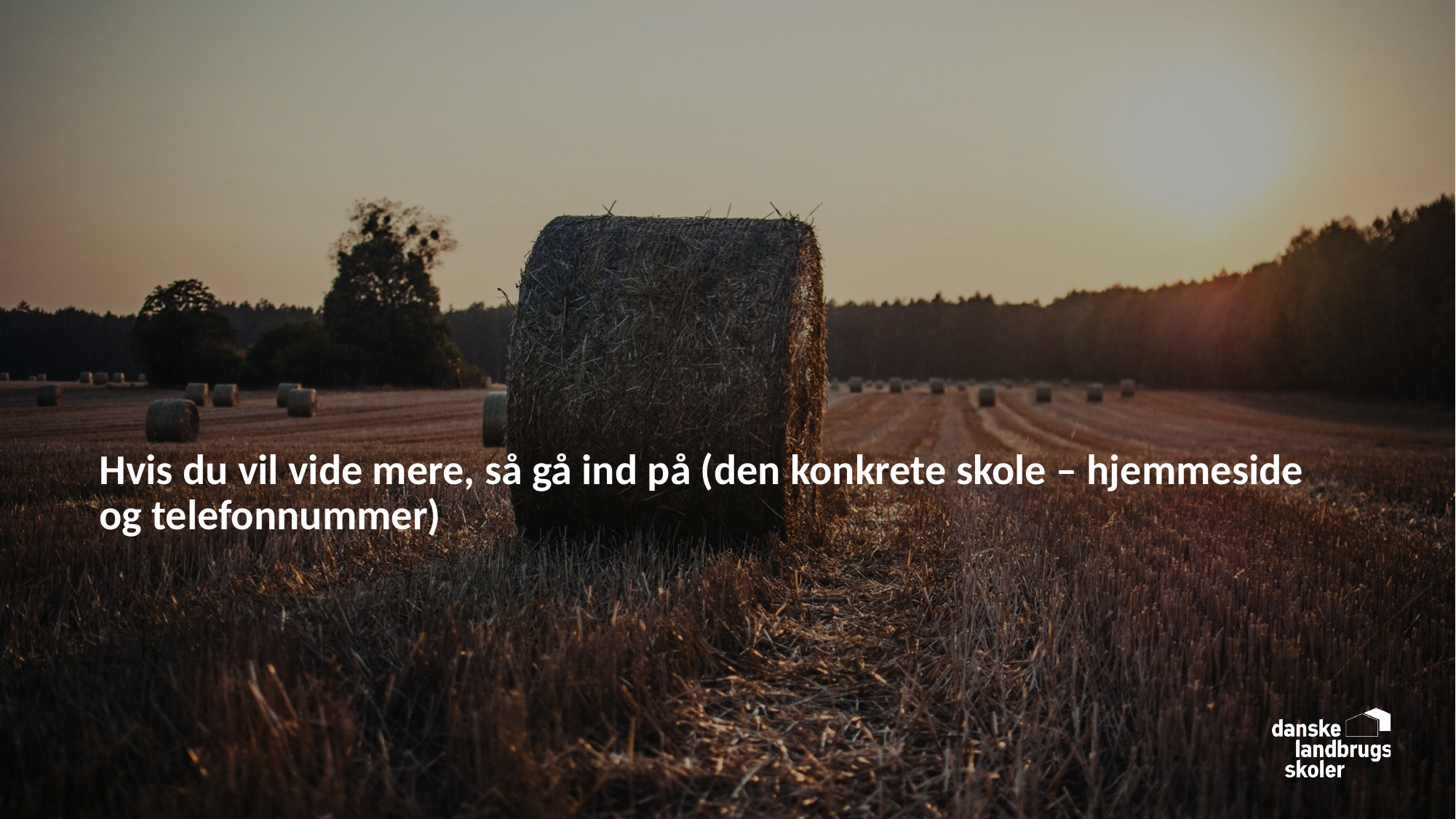

# Hvis du vil vide mere, så gå ind på (den konkrete skole – hjemmeside og telefonnummer)